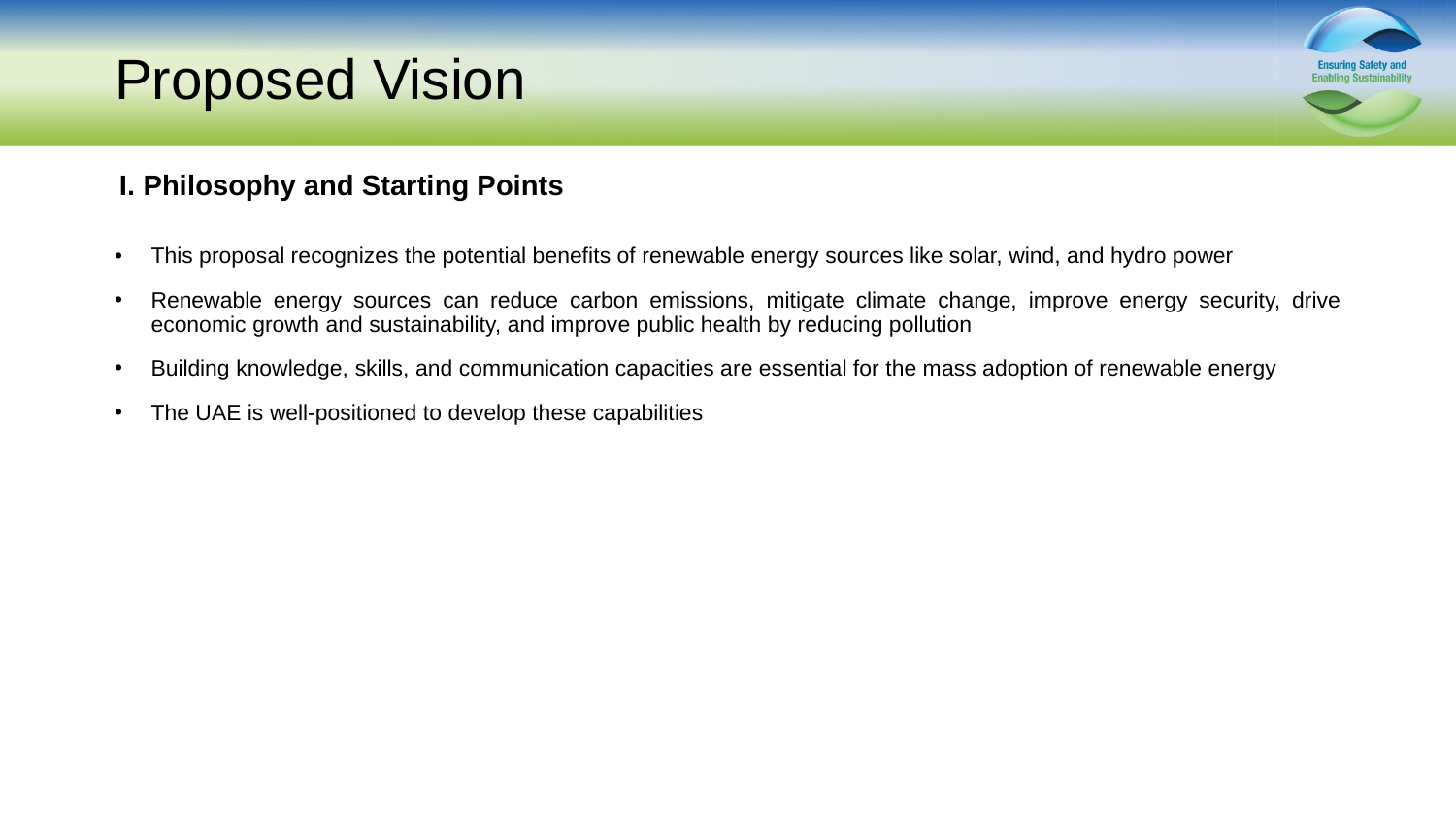

# Proposed Vision
I. Philosophy and Starting Points
This proposal recognizes the potential benefits of renewable energy sources like solar, wind, and hydro power
Renewable energy sources can reduce carbon emissions, mitigate climate change, improve energy security, drive economic growth and sustainability, and improve public health by reducing pollution
Building knowledge, skills, and communication capacities are essential for the mass adoption of renewable energy
The UAE is well-positioned to develop these capabilities